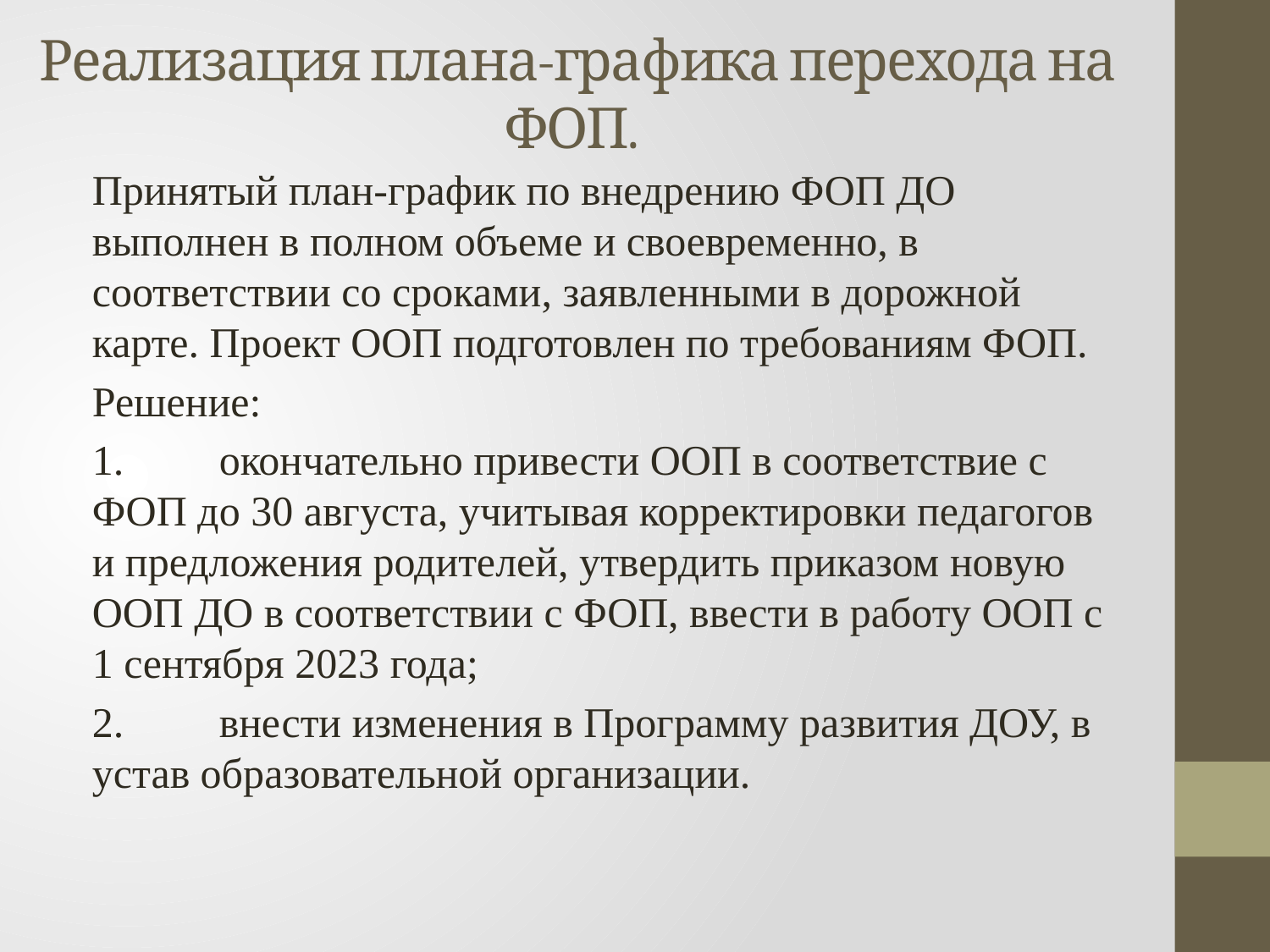

# Реализация плана-графика перехода на ФОП.
Принятый план-график по внедрению ФОП ДО выполнен в полном объеме и своевременно, в соответствии со сроками, заявленными в дорожной карте. Проект ООП подготовлен по требованиям ФОП.
Решение:
1.	окончательно привести ООП в соответствие с ФОП до 30 августа, учитывая корректировки педагогов и предложения родителей, утвердить приказом новую ООП ДО в соответствии с ФОП, ввести в работу ООП с 1 сентября 2023 года;
2.	внести изменения в Программу развития ДОУ, в устав образовательной организации.